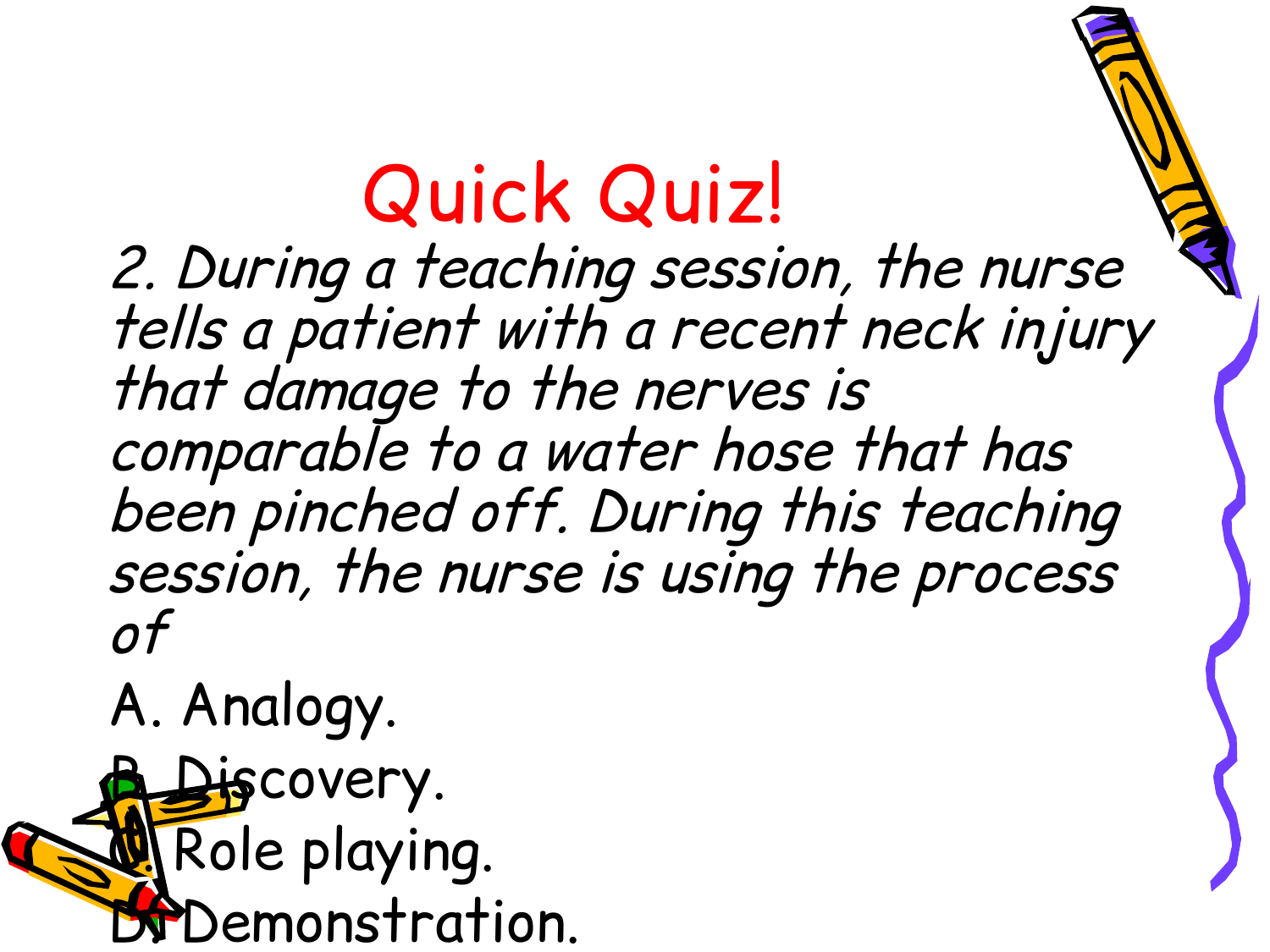

# Quick Quiz!
2. During a teaching session, the nurse tells a patient with a recent neck injury that damage to the nerves is comparable to a water hose that has been pinched off. During this teaching session, the nurse is using the process of
A. Analogy.
B. Discovery.
C. Role playing.
D. Demonstration.
25 - 22